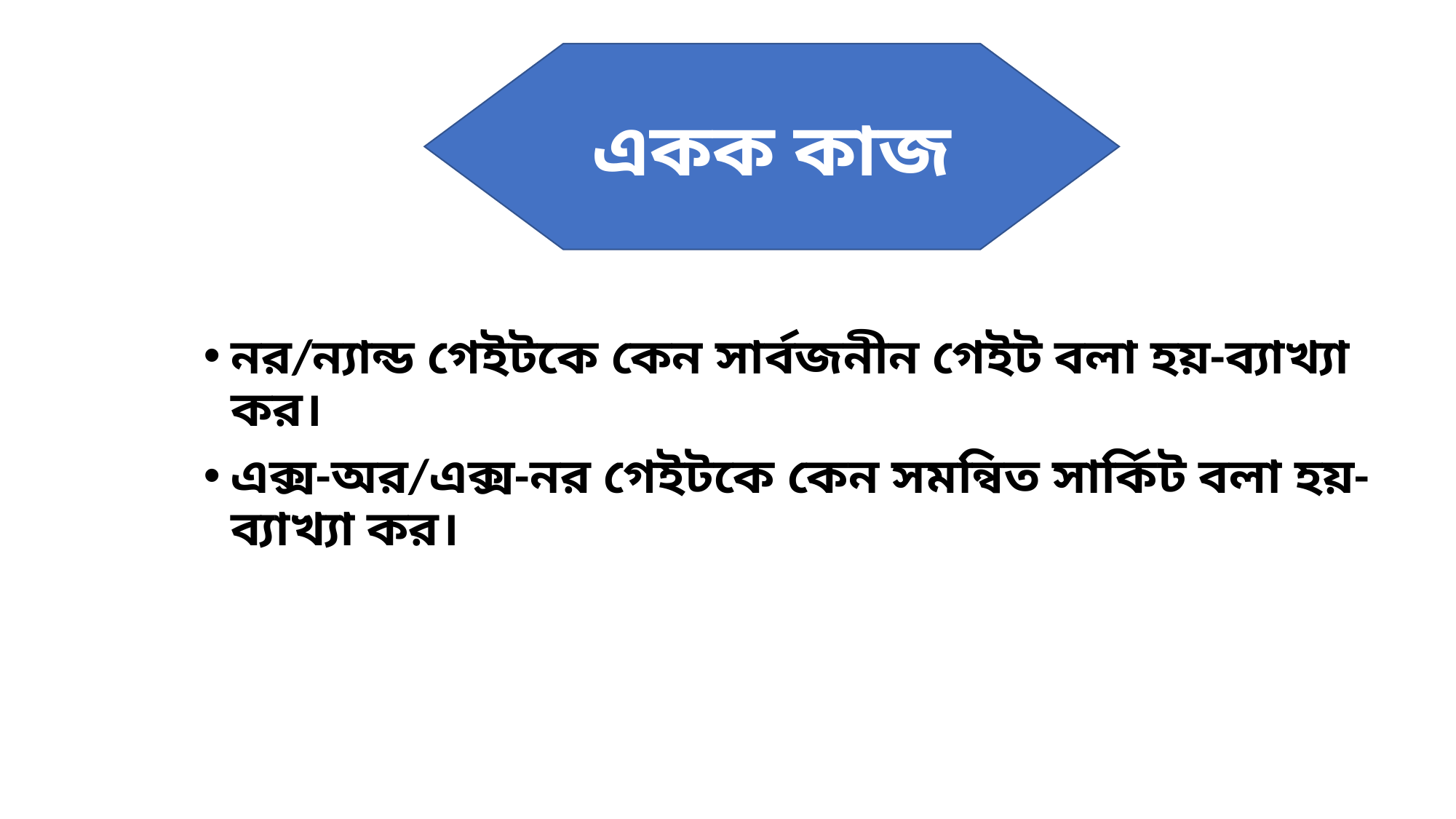

#
একক কাজ

নর/ন্যান্ড গেইটকে কেন সার্বজনীন গেইট বলা হয়-ব্যাখ্যা কর।
এক্স-অর/এক্স-নর গেইটকে কেন সমন্বিত সার্কিট বলা হয়-ব্যাখ্যা কর।